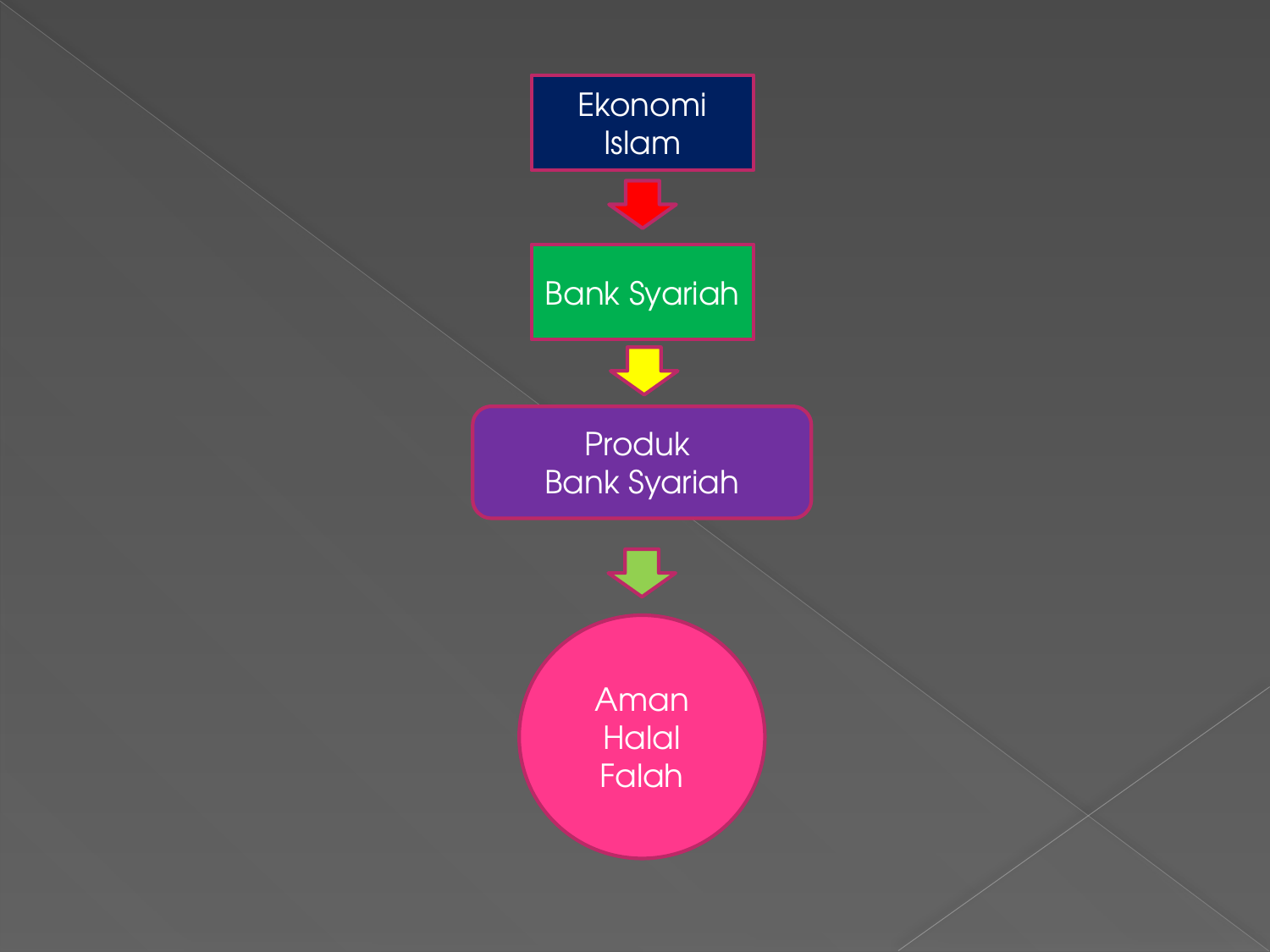

Ekonomi Islam

Bank Syariah

Produk
Bank Syariah

Aman
Halal
Falah